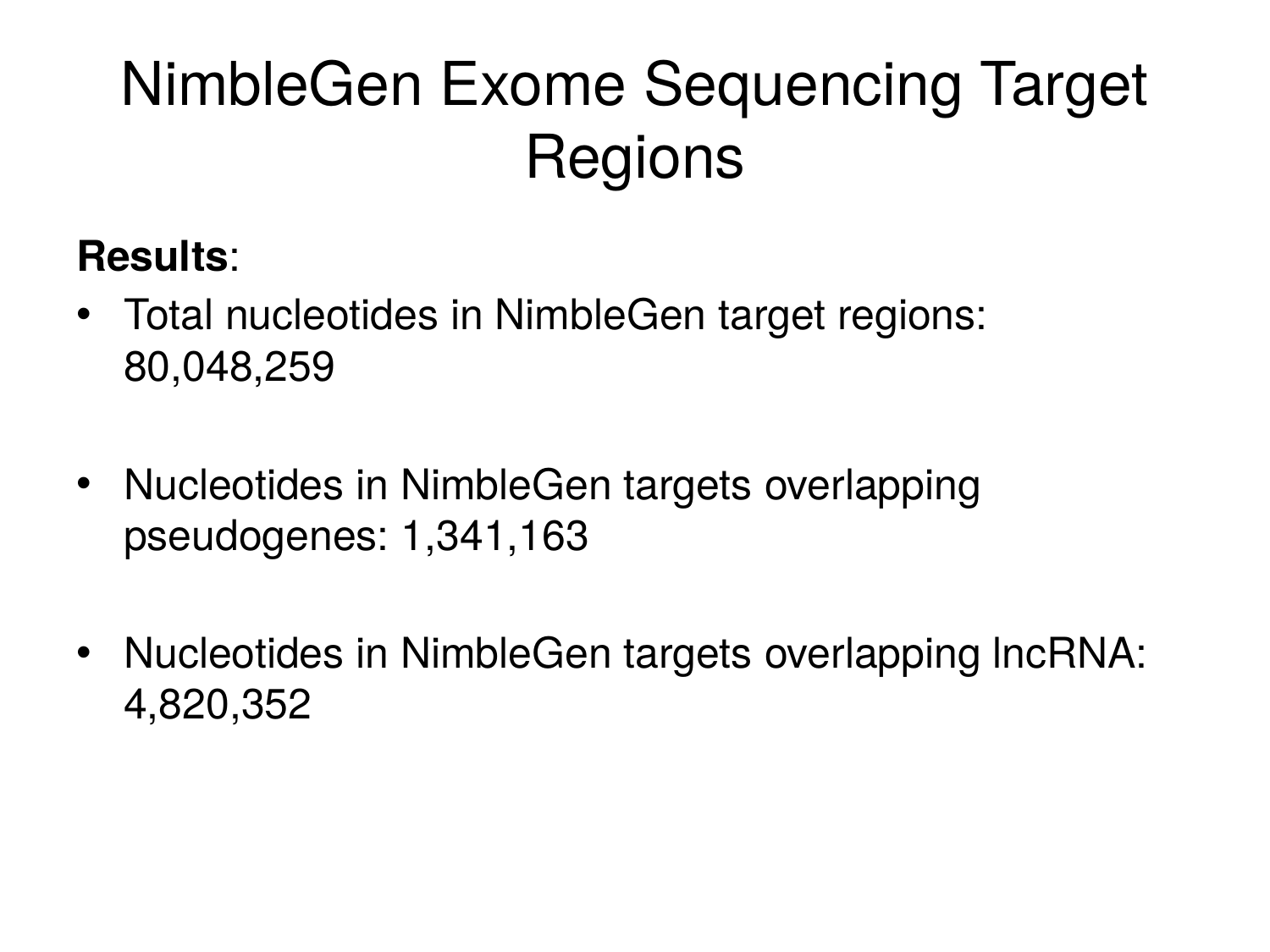

# NimbleGen Exome Sequencing Target Regions
Results:
Total nucleotides in NimbleGen target regions: 80,048,259

Nucleotides in NimbleGen targets overlapping pseudogenes: 1,341,163

Nucleotides in NimbleGen targets overlapping lncRNA: 4,820,352